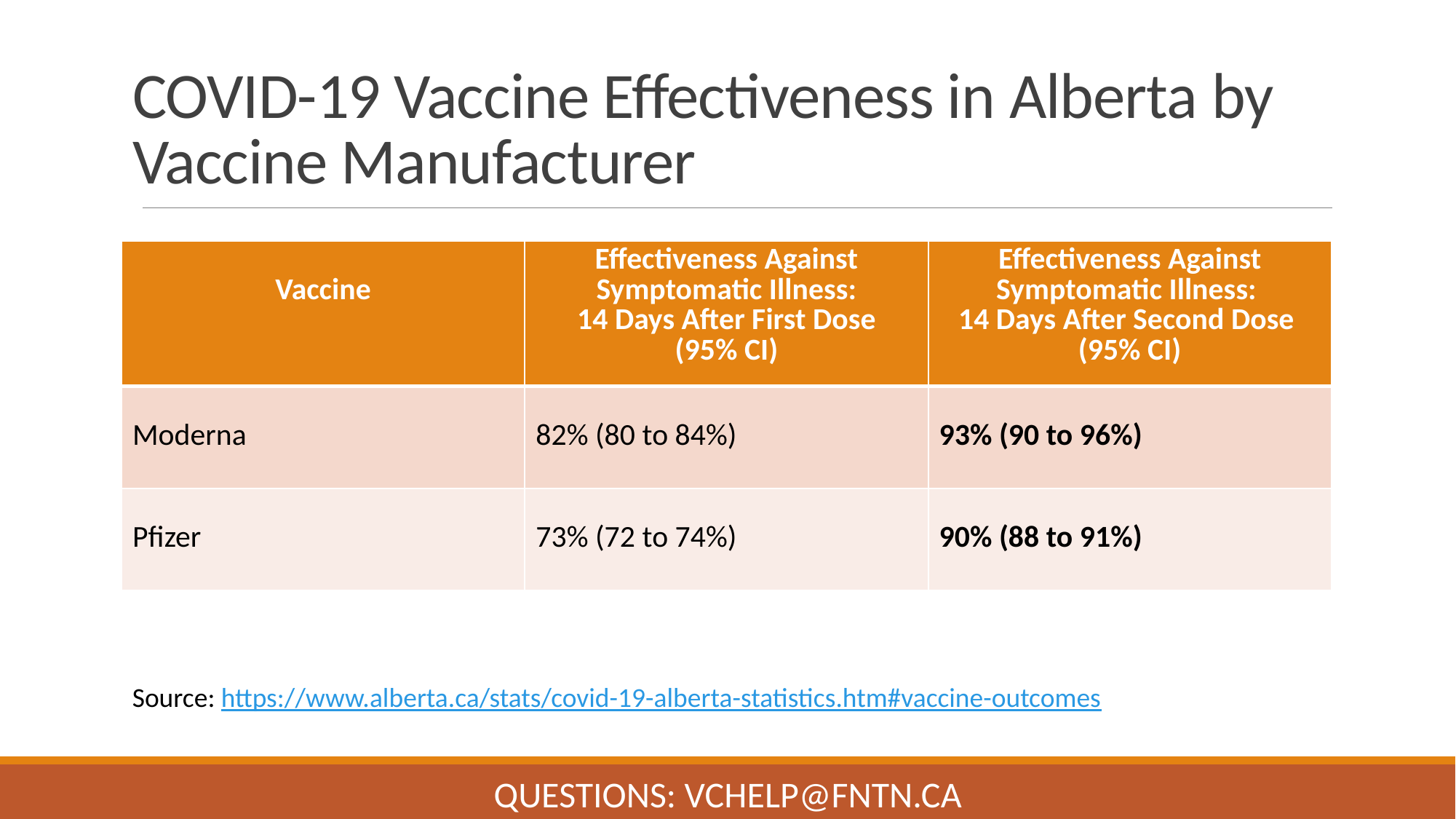

# COVID-19 Vaccine Effectiveness in Alberta by Vaccine Manufacturer
| Vaccine | Effectiveness Against Symptomatic Illness: 14 Days After First Dose (95% CI) | Effectiveness Against Symptomatic Illness: 14 Days After Second Dose (95% CI) |
| --- | --- | --- |
| Moderna | 82% (80 to 84%) | 93% (90 to 96%) |
| Pfizer | 73% (72 to 74%) | 90% (88 to 91%) |
|  |  |  |
| --- | --- | --- |
|  |  |  |
|  |  |  |
Source: https://www.alberta.ca/stats/covid-19-alberta-statistics.htm#vaccine-outcomes

Questions: VChelp@FNTN.ca